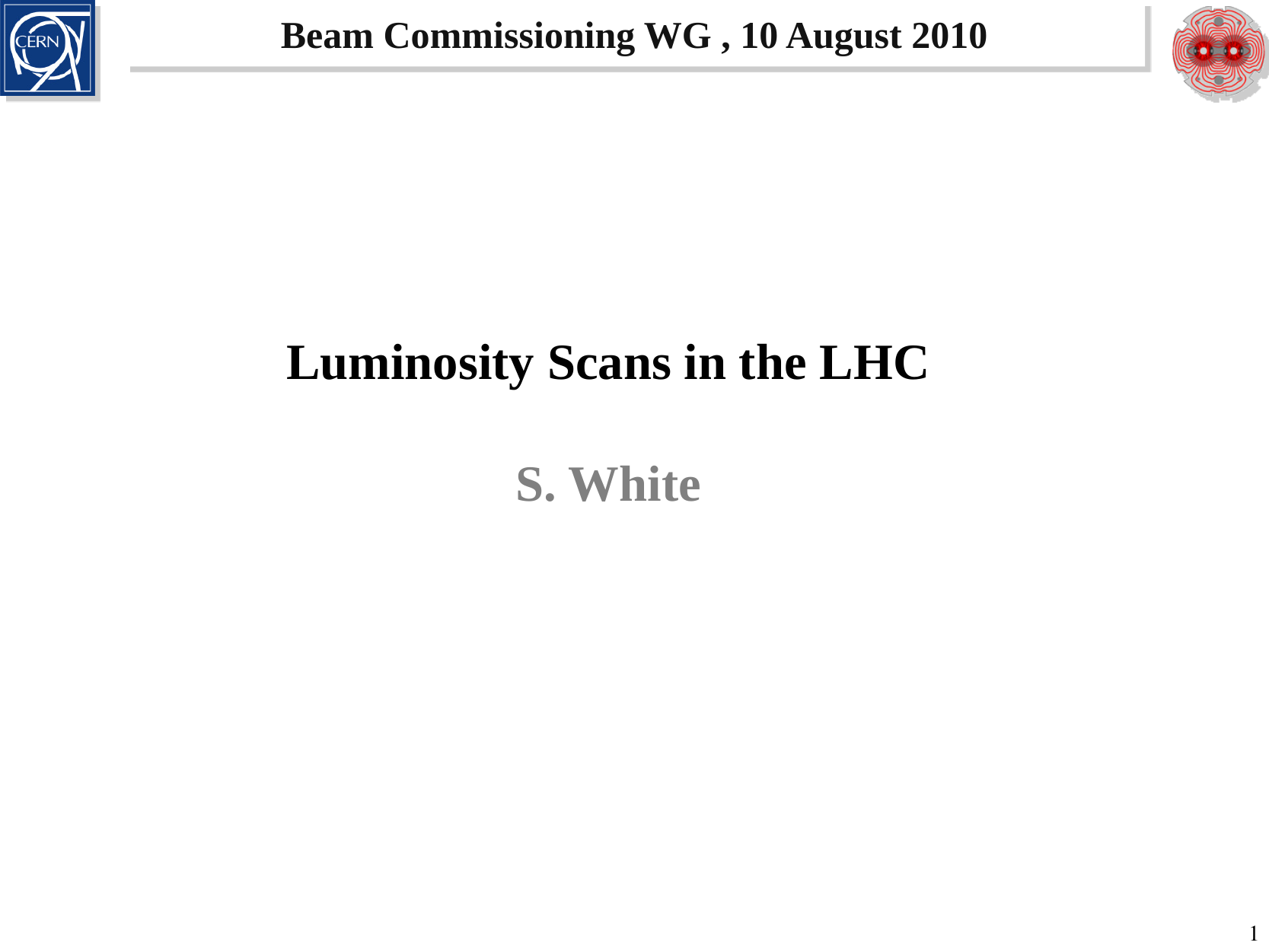

# Beam Commissioning WG , 10 August 2010
Luminosity Scans in the LHC

S. White
1